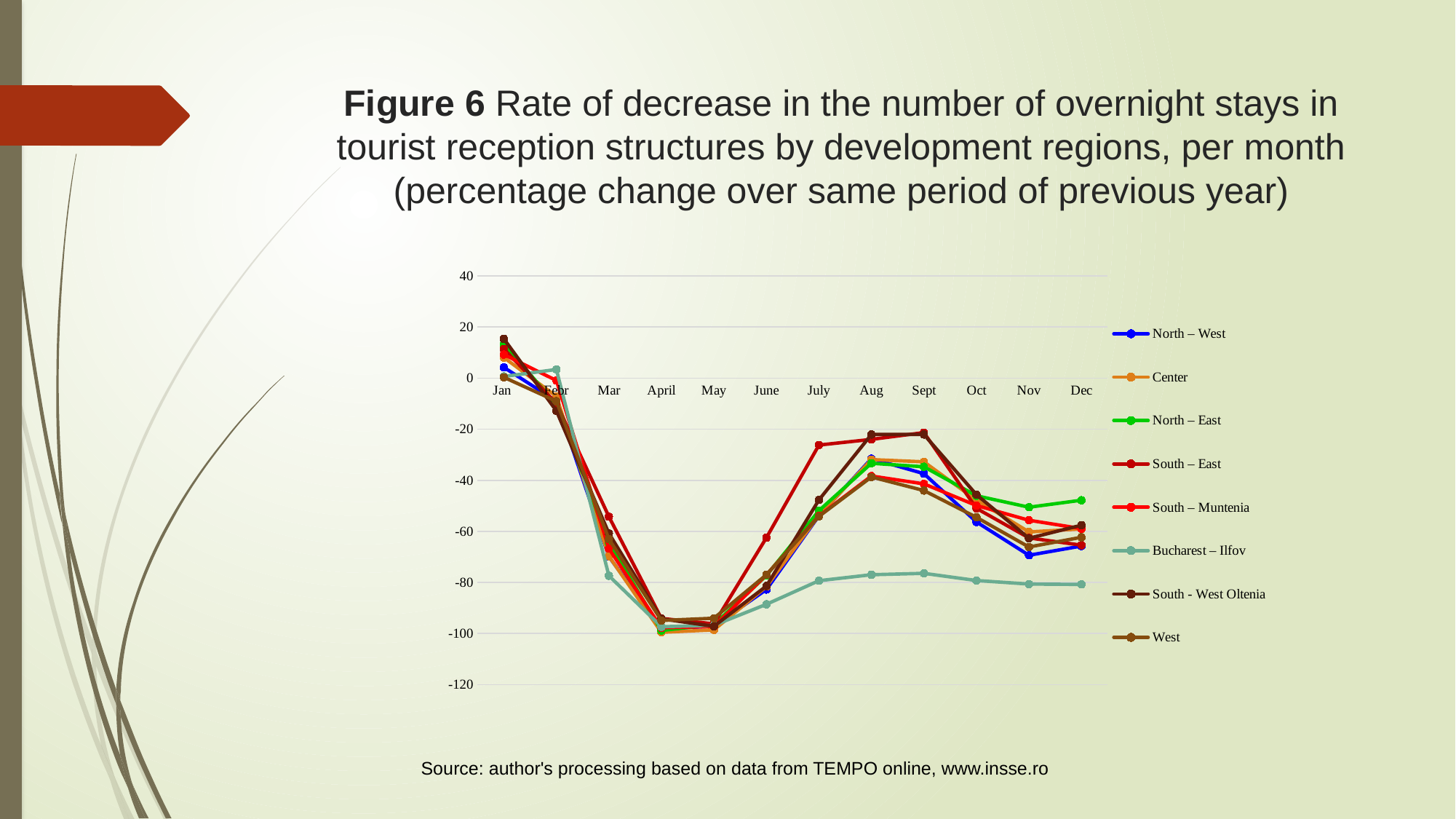

# Figure 6 Rate of decrease in the number of overnight stays in tourist reception structures by development regions, per month (percentage change over same period of previous year)

### Chart

| Category | North – West | Center | North – East | South – East | South – Muntenia | Bucharest – Ilfov | South - West Oltenia | West |
|---|---|---|---|---|---|---|---|---|
| Jan  | 4.2004932689343235 | 8.044257204781502 | 13.313901753746762 | 11.365050396117638 | 9.207968254813721 | 0.6387940649609618 | 15.359036411667986 | 0.3101382072205041 |
| Febr | -9.030402137821696 | -7.16836371316721 | -10.416034231030551 | -9.897797453134388 | -0.928258943404586 | 3.3774212545162356 | -12.81963517969696 | -9.043221072016522 |
| Mar | -69.8853377728797 | -69.73412990543066 | -64.44521258209471 | -54.24086153480684 | -66.76631093418337 | -77.38763357133763 | -60.81097320217679 | -63.022605736509476 |
| April | -98.16151229559355 | -99.52258996121925 | -98.81051729701461 | -94.09026528346668 | -97.7477234401349 | -97.34229659363866 | -94.25002552670092 | -94.88686891595891 |
| May | -97.11233160172355 | -98.57427600893534 | -96.49174301983753 | -96.19567264236215 | -97.25380905686777 | -96.79393666845817 | -97.17542334745005 | -94.01418715382373 |
| June | -82.78676302209536 | -81.63154366379176 | -77.29241518947138 | -62.49094372697934 | -77.00599929420068 | -88.55835509100041 | -81.4043220916978 | -76.99605872416952 |
| July | -53.914685561022814 | -53.76440788219177 | -51.913920561333164 | -26.213911265299856 | -53.95701131813648 | -79.3185857330694 | -47.70163731377557 | -54.138947255358715 |
| Aug | -31.528700273374312 | -31.894985920218843 | -33.34758104068543 | -23.989640777770873 | -38.332807688931226 | -76.98704777559624 | -22.071890976432044 | -38.70896341111332 |
| Sept | -37.395254817633806 | -32.773449948360806 | -34.704682113984504 | -21.337033047770532 | -41.41829894509254 | -76.443028172545 | -22.06935448035412 | -44.03661676361209 |
| Oct | -56.31830428913125 | -47.778081642327116 | -46.061356422315654 | -50.997452643275714 | -49.87873398278022 | -79.24495878420106 | -45.640050228985075 | -54.50684181718665 |
| Nov | -69.36366734349042 | -60.22120258253244 | -50.555969804009074 | -62.56880348464264 | -55.66235728676964 | -80.63861966788073 | -62.708046902071246 | -66.11805681906792 |
| Dec | -65.76062118884192 | -59.08553092503106 | -47.82191708723443 | -65.41349418935735 | -58.92161484826679 | -80.78523076923076 | -57.58760003107762 | -62.3172118536357 |
Source: author's processing based on data from TEMPO online, www.insse.ro